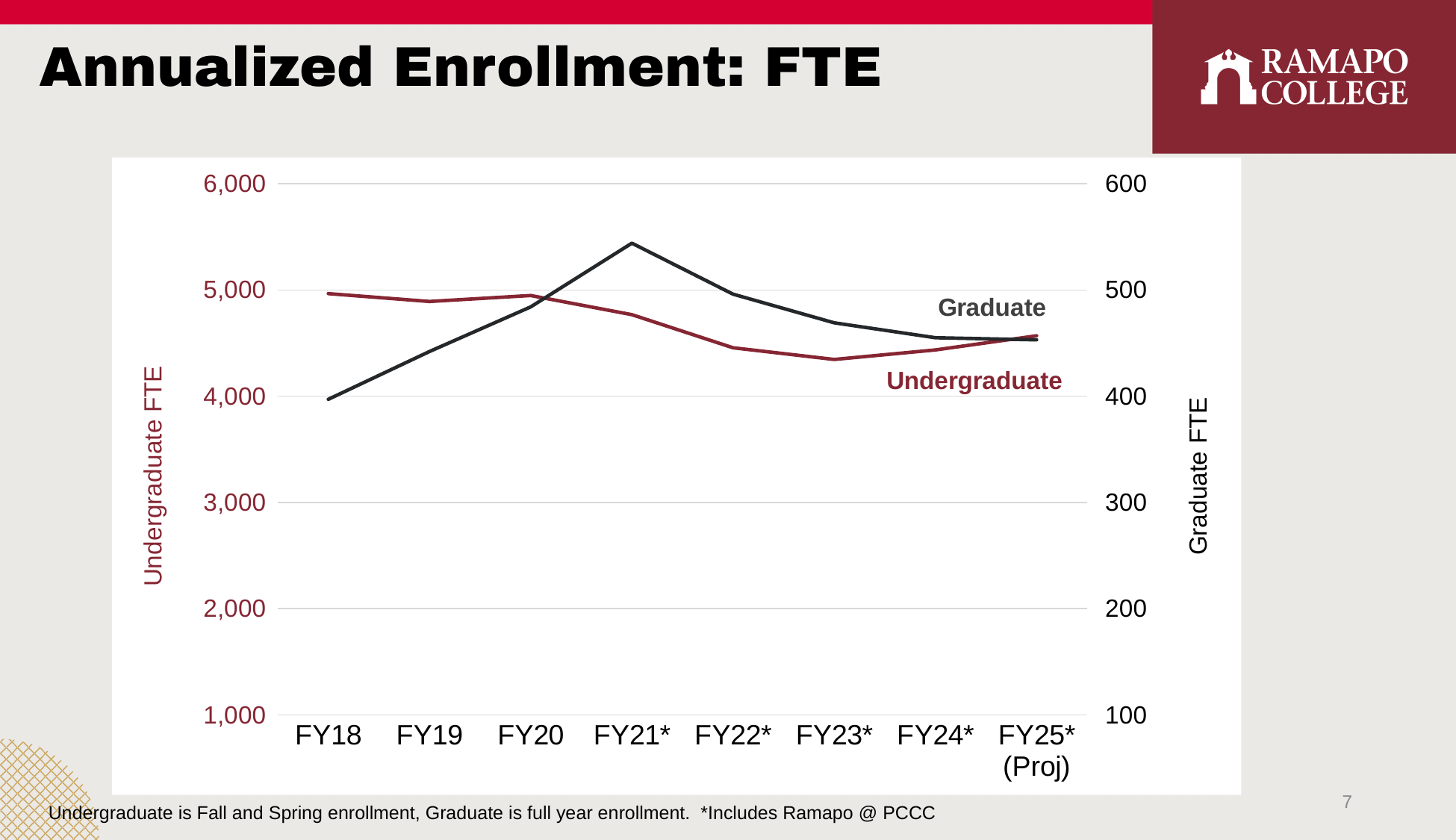

# Annualized Enrollment: FTE

### Chart

| Category | Undergraduate | Graduate |
|---|---|---|
| FY18 | 4965.0 | 397.0 |
| FY19 | 4891.0 | 442.0 |
| FY20 | 4947.0 | 484.0 |
| FY21* | 4767.0 | 544.0 |
| FY22* | 4455.0 | 496.0 |
| FY23* | 4345.0 | 469.0 |
| FY24* | 4435.0 | 455.0 |
| FY25* (Proj) | 4568.0 | 453.0 |
7
Undergraduate is Fall and Spring enrollment, Graduate is full year enrollment.  *Includes Ramapo @ PCCC